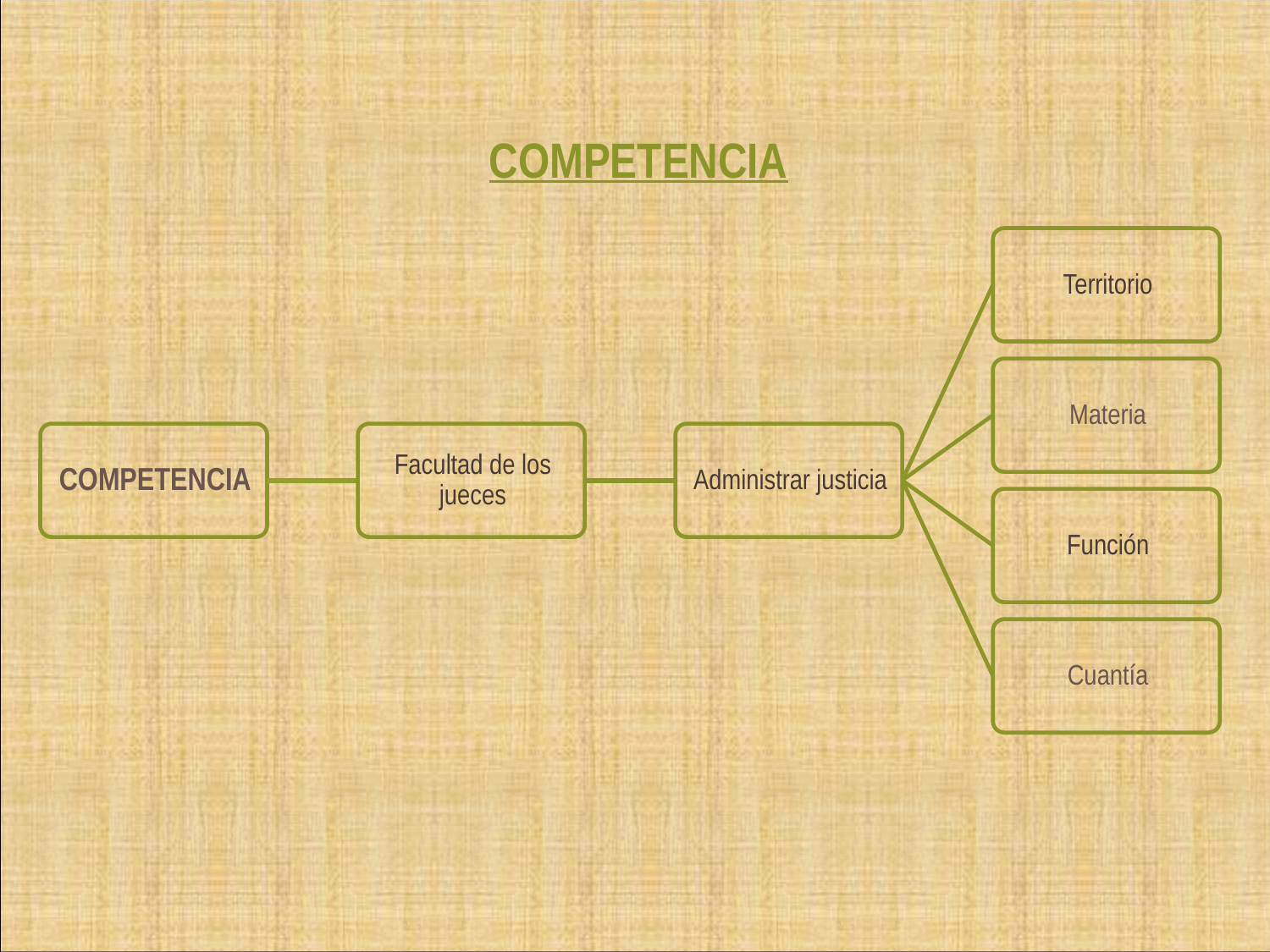

# COMPETENCIA
COMPETENCIA

Facultad de los jueces

Administrar justicia

Territorio

Materia

Función

Cuantía